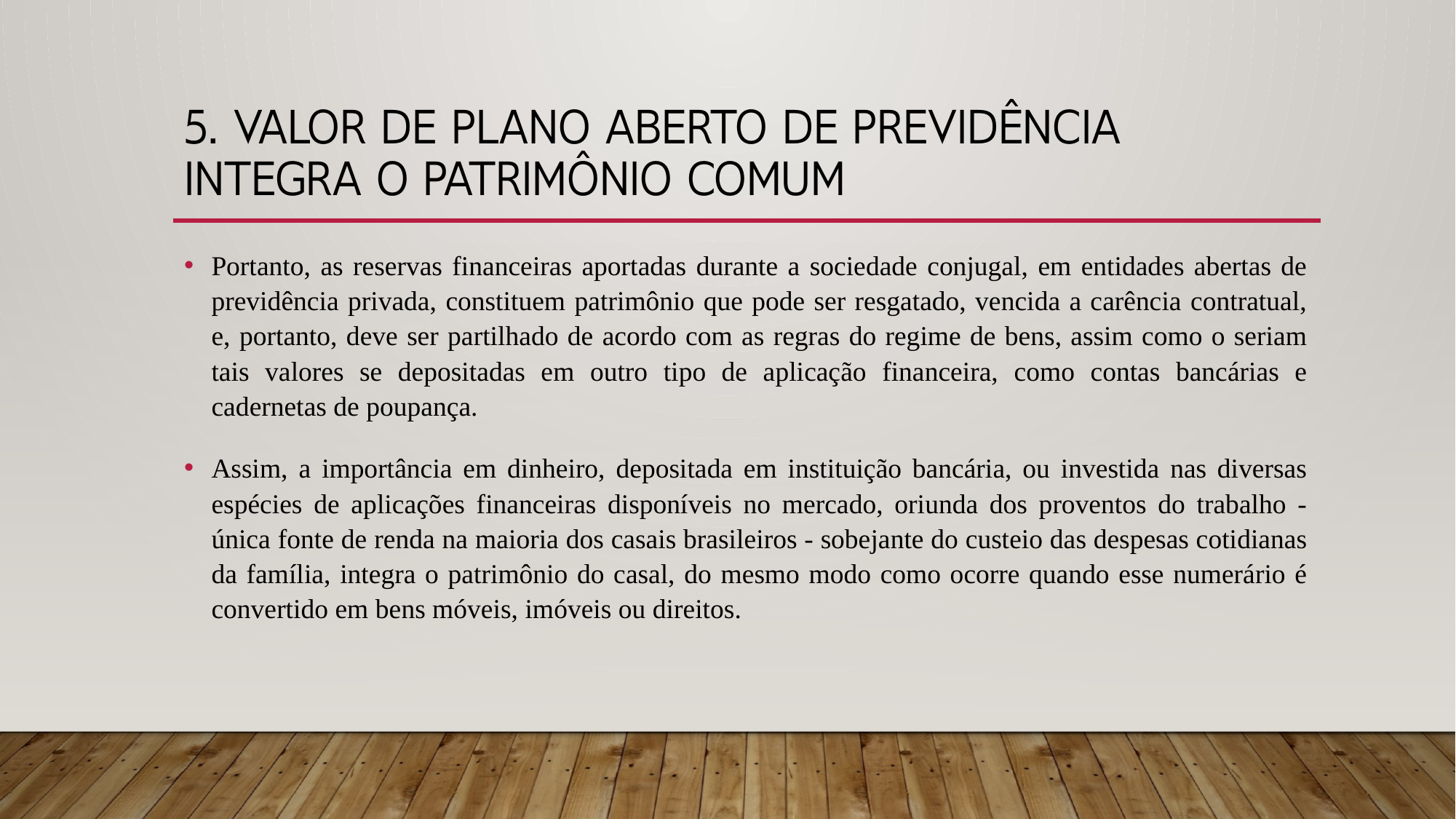

# 5. Valor de plano aberto de previdência integra o patrimônio comum
Portanto, as reservas financeiras aportadas durante a sociedade conjugal, em entidades abertas de previdência privada, constituem patrimônio que pode ser resgatado, vencida a carência contratual, e, portanto, deve ser partilhado de acordo com as regras do regime de bens, assim como o seriam tais valores se depositadas em outro tipo de aplicação financeira, como contas bancárias e cadernetas de poupança.
Assim, a importância em dinheiro, depositada em instituição bancária, ou investida nas diversas espécies de aplicações financeiras disponíveis no mercado, oriunda dos proventos do trabalho - única fonte de renda na maioria dos casais brasileiros - sobejante do custeio das despesas cotidianas da família, integra o patrimônio do casal, do mesmo modo como ocorre quando esse numerário é convertido em bens móveis, imóveis ou direitos.